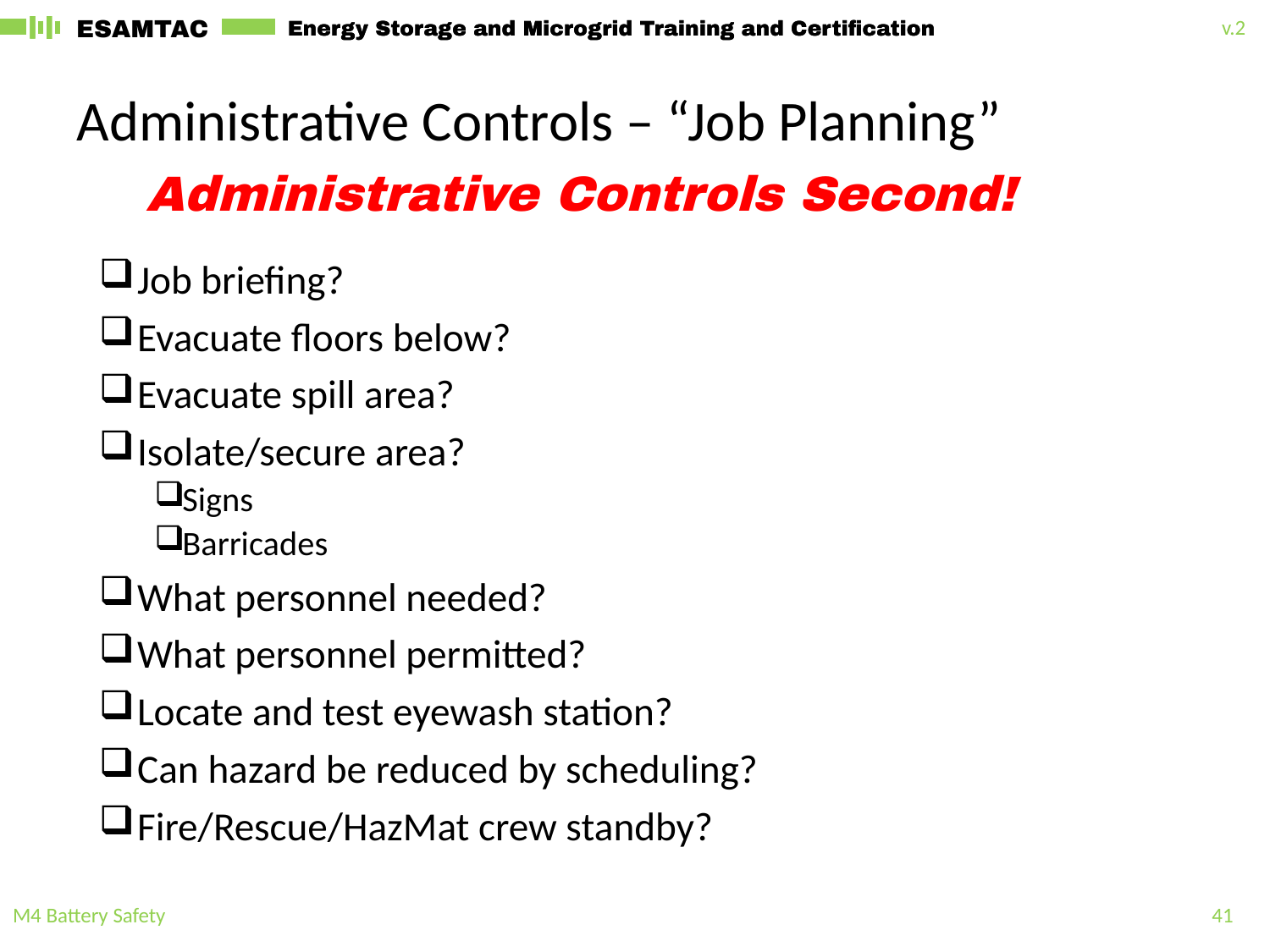

# Administrative Controls – “Job Planning”
Administrative Controls Second!
 Job briefing?
 Evacuate floors below?
 Evacuate spill area?
 Isolate/secure area?
Signs
Barricades
 What personnel needed?
 What personnel permitted?
 Locate and test eyewash station?
 Can hazard be reduced by scheduling?
 Fire/Rescue/HazMat crew standby?

M4 Battery Safety
41